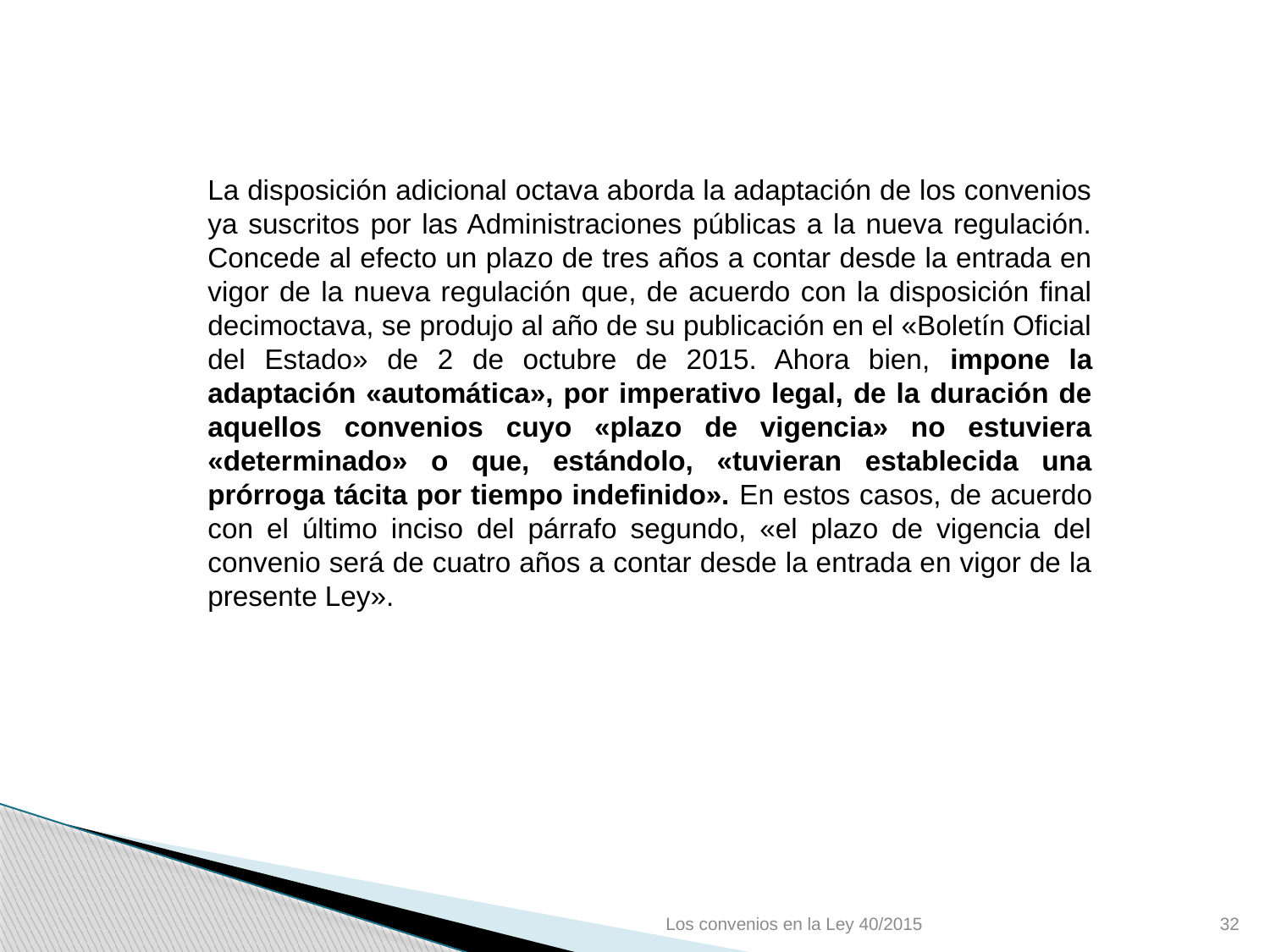

La disposición adicional octava aborda la adaptación de los convenios ya suscritos por las Administraciones públicas a la nueva regulación. Concede al efecto un plazo de tres años a contar desde la entrada en vigor de la nueva regulación que, de acuerdo con la disposición final decimoctava, se produjo al año de su publicación en el «Boletín Oficial del Estado» de 2 de octubre de 2015. Ahora bien, impone la adaptación «automática», por imperativo legal, de la duración de aquellos convenios cuyo «plazo de vigencia» no estuviera «determinado» o que, estándolo, «tuvieran establecida una prórroga tácita por tiempo indefinido». En estos casos, de acuerdo con el último inciso del párrafo segundo, «el plazo de vigencia del convenio será de cuatro años a contar desde la entrada en vigor de la presente Ley».
Los convenios en la Ley 40/2015
32